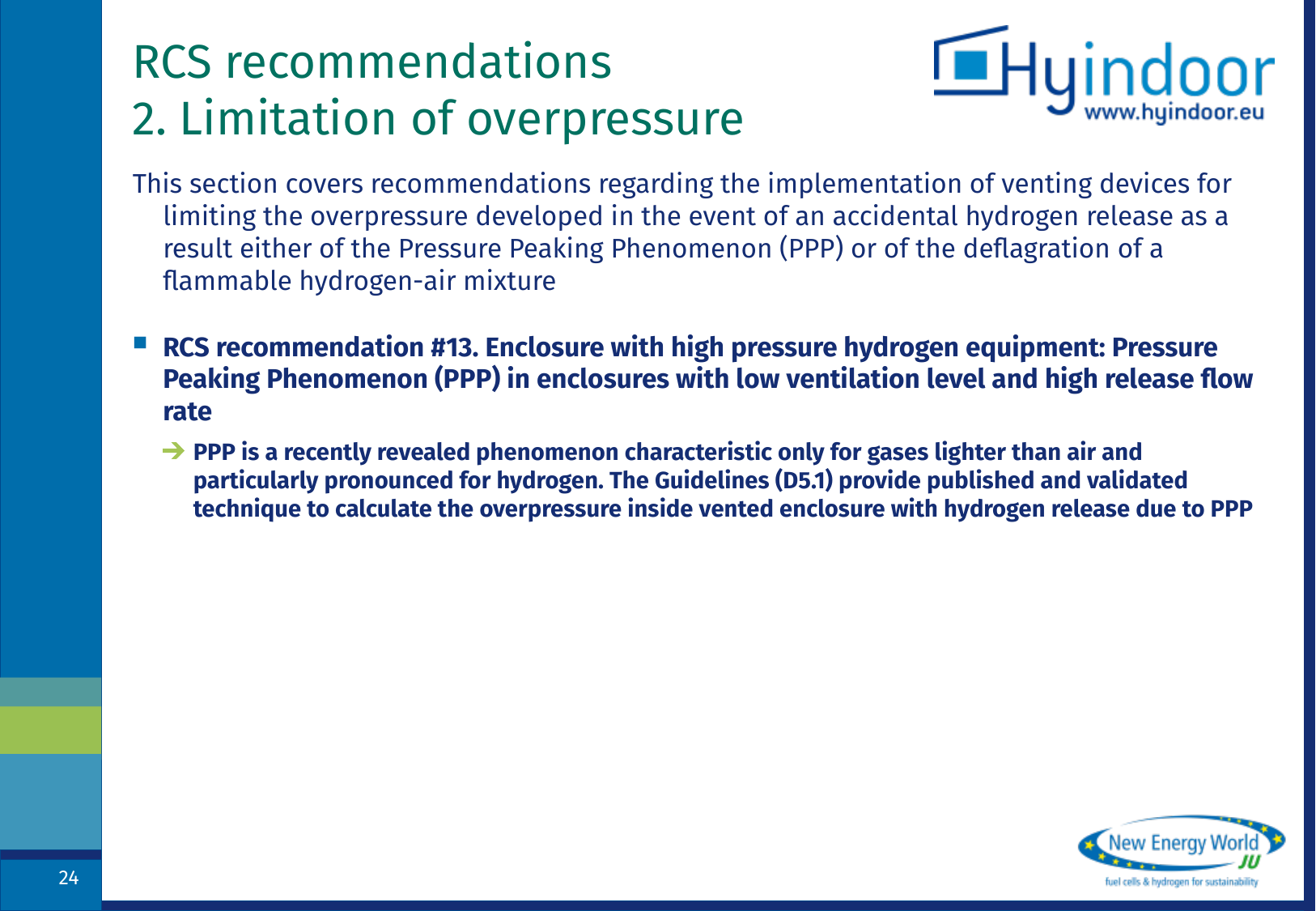

# RCS recommendations 2. Limitation of overpressure
This section covers recommendations regarding the implementation of venting devices for limiting the overpressure developed in the event of an accidental hydrogen release as a result either of the Pressure Peaking Phenomenon (PPP) or of the deflagration of a flammable hydrogen-air mixture
RCS recommendation #13. Enclosure with high pressure hydrogen equipment: Pressure Peaking Phenomenon (PPP) in enclosures with low ventilation level and high release flow rate
PPP is a recently revealed phenomenon characteristic only for gases lighter than air and particularly pronounced for hydrogen. The Guidelines (D5.1) provide published and validated technique to calculate the overpressure inside vented enclosure with hydrogen release due to PPP